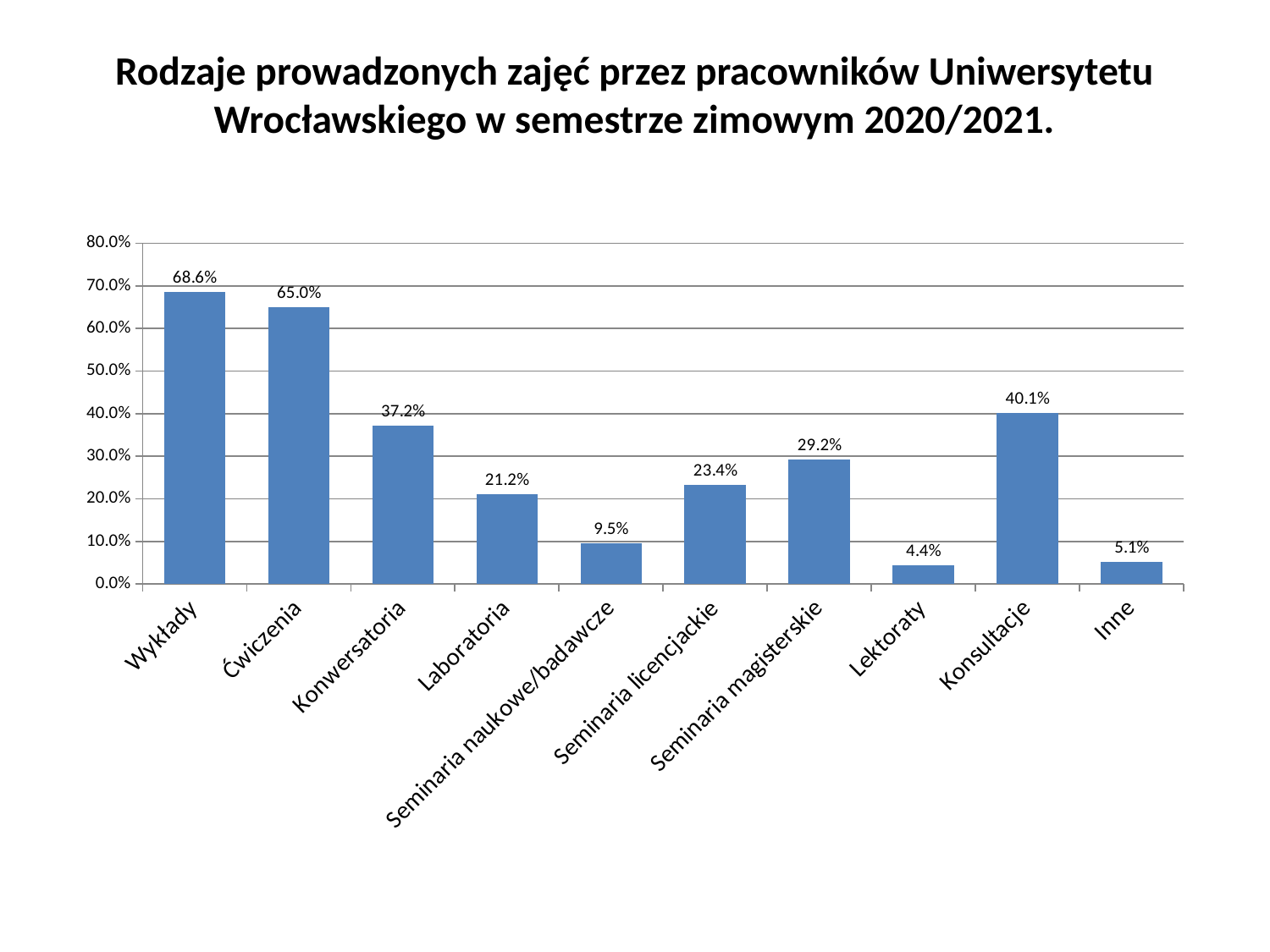

# Rodzaje prowadzonych zajęć przez pracowników Uniwersytetu Wrocławskiego w semestrze zimowym 2020/2021.

### Chart

| Category |  |
|---|---|
|  Wykłady | 0.6861313868613136 |
|  Ćwiczenia | 0.6496350364963516 |
|  Konwersatoria | 0.3722627737226284 |
|  Laboratoria | 0.2116788321167883 |
|  Seminaria naukowe/badawcze | 0.09489051094890509 |
|  Seminaria licencjackie | 0.23357664233576642 |
|  Seminaria magisterskie | 0.2919708029197086 |
|  Lektoraty | 0.043795620437956304 |
|  Konsultacje | 0.40145985401459855 |
|  Inne | 0.05109489051094891 |